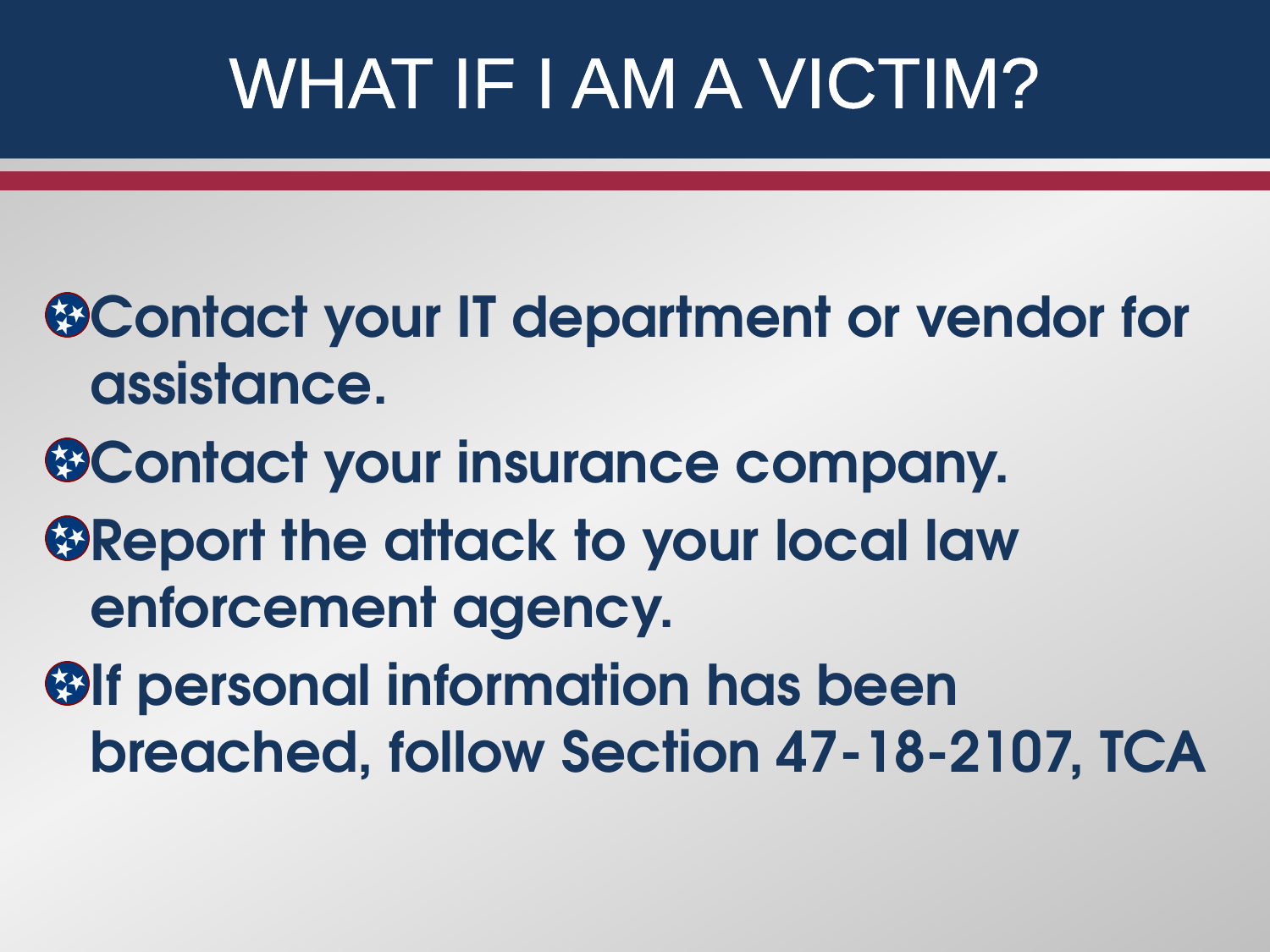

# What if I am a victim?
Contact your IT department or vendor for assistance.
Contact your insurance company.
Report the attack to your local law enforcement agency.
If personal information has been breached, follow Section 47-18-2107, TCA